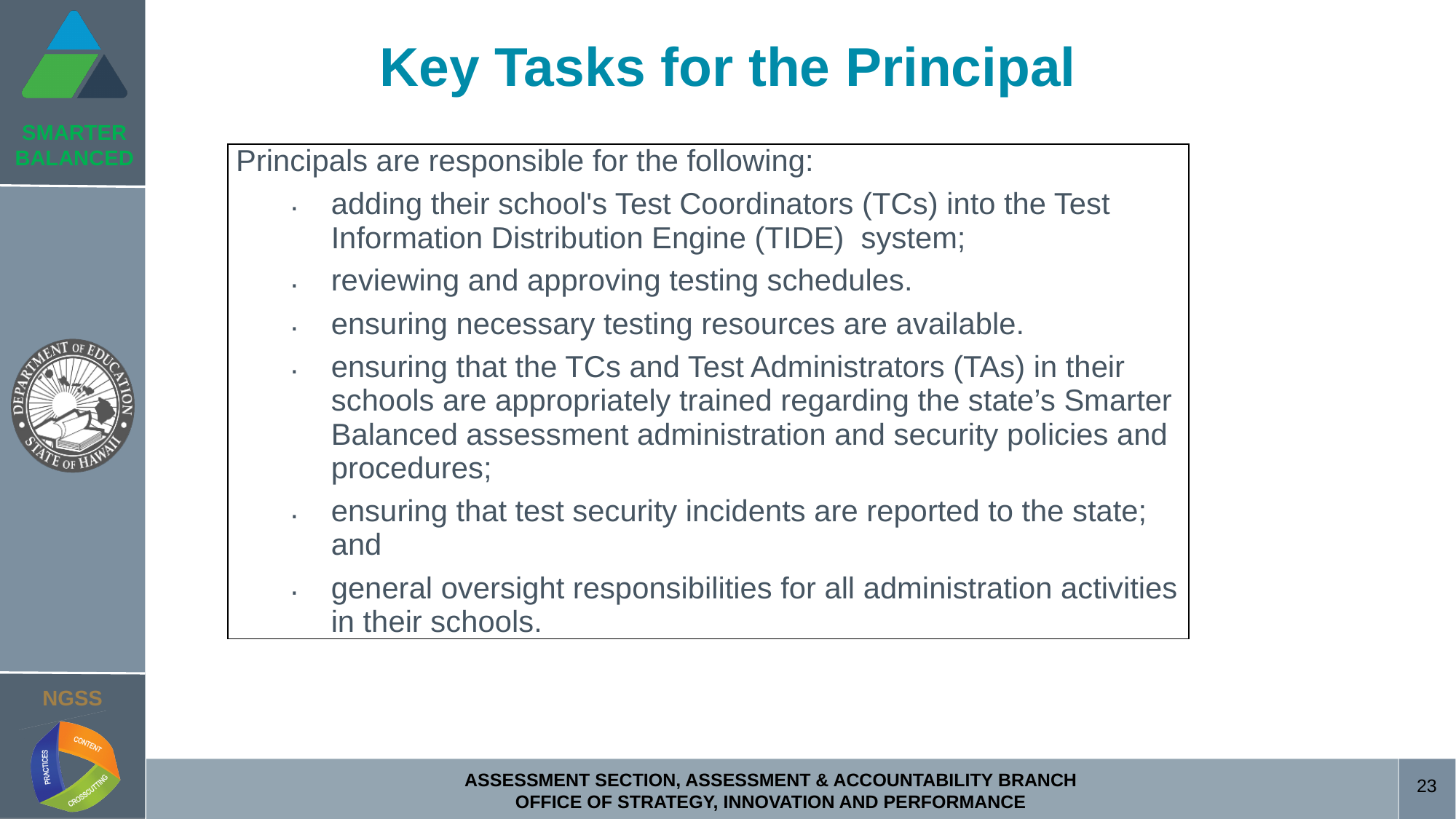

# Key Tasks for the Principal
| Principals are responsible for the following: adding their school's Test Coordinators (TCs) into the Test Information Distribution Engine (TIDE) system; reviewing and approving testing schedules. ensuring necessary testing resources are available. ensuring that the TCs and Test Administrators (TAs) in their schools are appropriately trained regarding the state’s Smarter Balanced assessment administration and security policies and procedures; ensuring that test security incidents are reported to the state; and general oversight responsibilities for all administration activities in their schools. |
| --- |